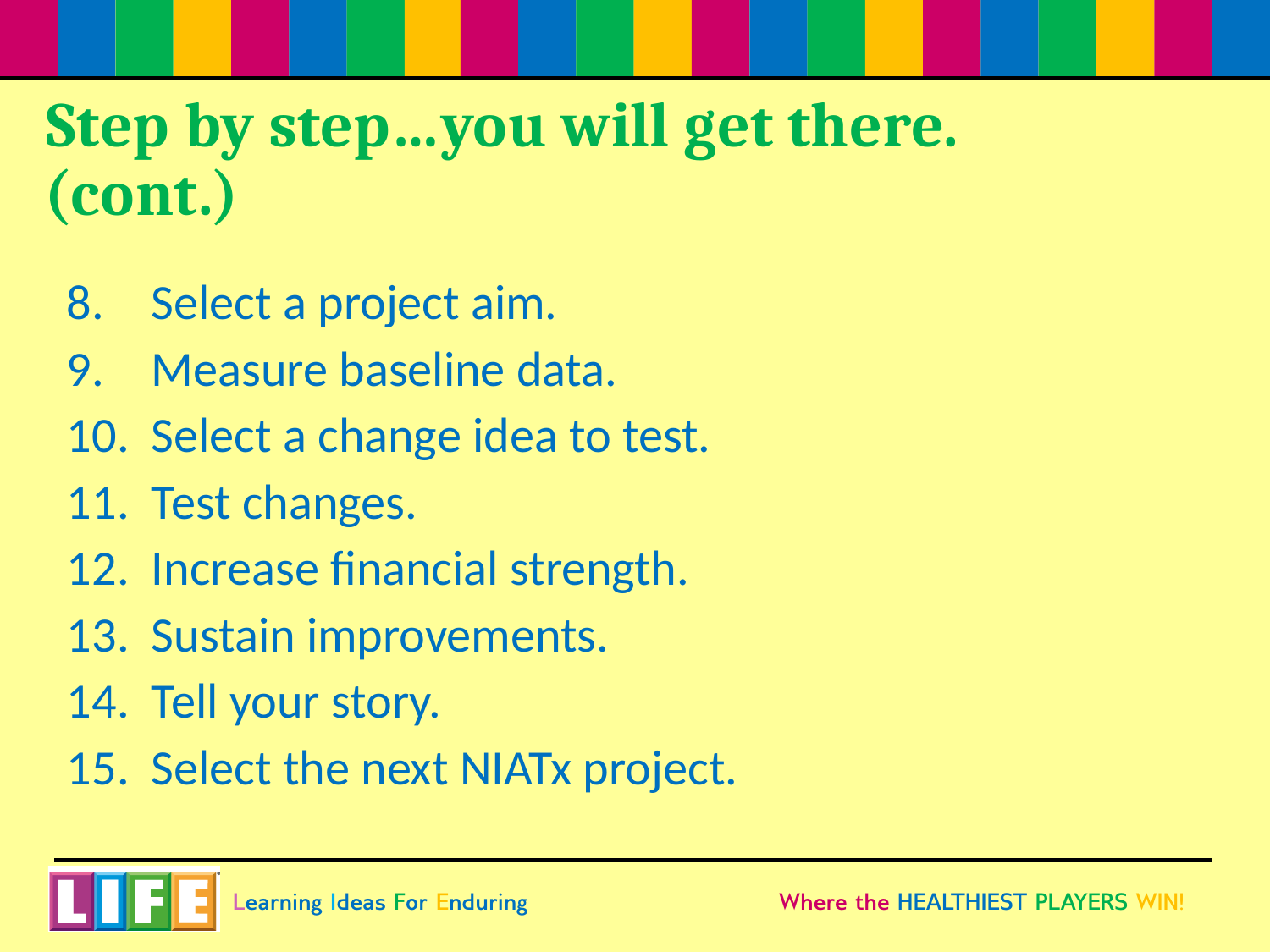

# Step by step…you will get there. (cont.)
Select a project aim.
Measure baseline data.
Select a change idea to test.
Test changes.
Increase financial strength.
Sustain improvements.
Tell your story.
Select the next NIATx project.